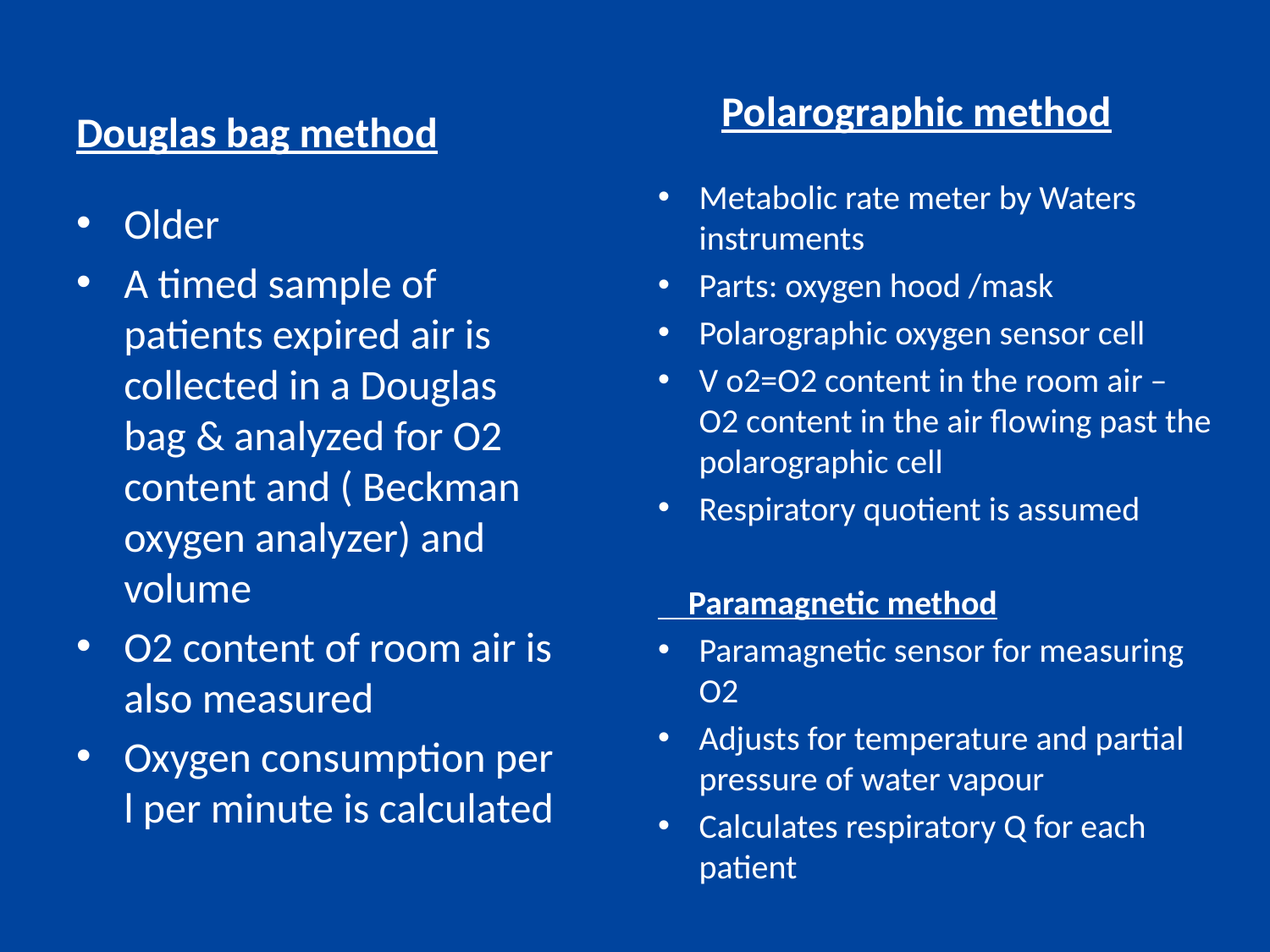

#
Polarographic method

Douglas bag method

Metabolic rate meter by Waters instruments
Parts: oxygen hood /mask
Polarographic oxygen sensor cell
V o2=O2 content in the room air – O2 content in the air flowing past the polarographic cell
Respiratory quotient is assumed

    Paramagnetic method
Paramagnetic sensor for measuring O2
Adjusts for temperature and partial pressure of water vapour
Calculates respiratory Q for each patient

Older
A timed sample of patients expired air is collected in a Douglas bag & analyzed for O2 content and ( Beckman oxygen analyzer) and volume
O2 content of room air is also measured
Oxygen consumption per l per minute is calculated